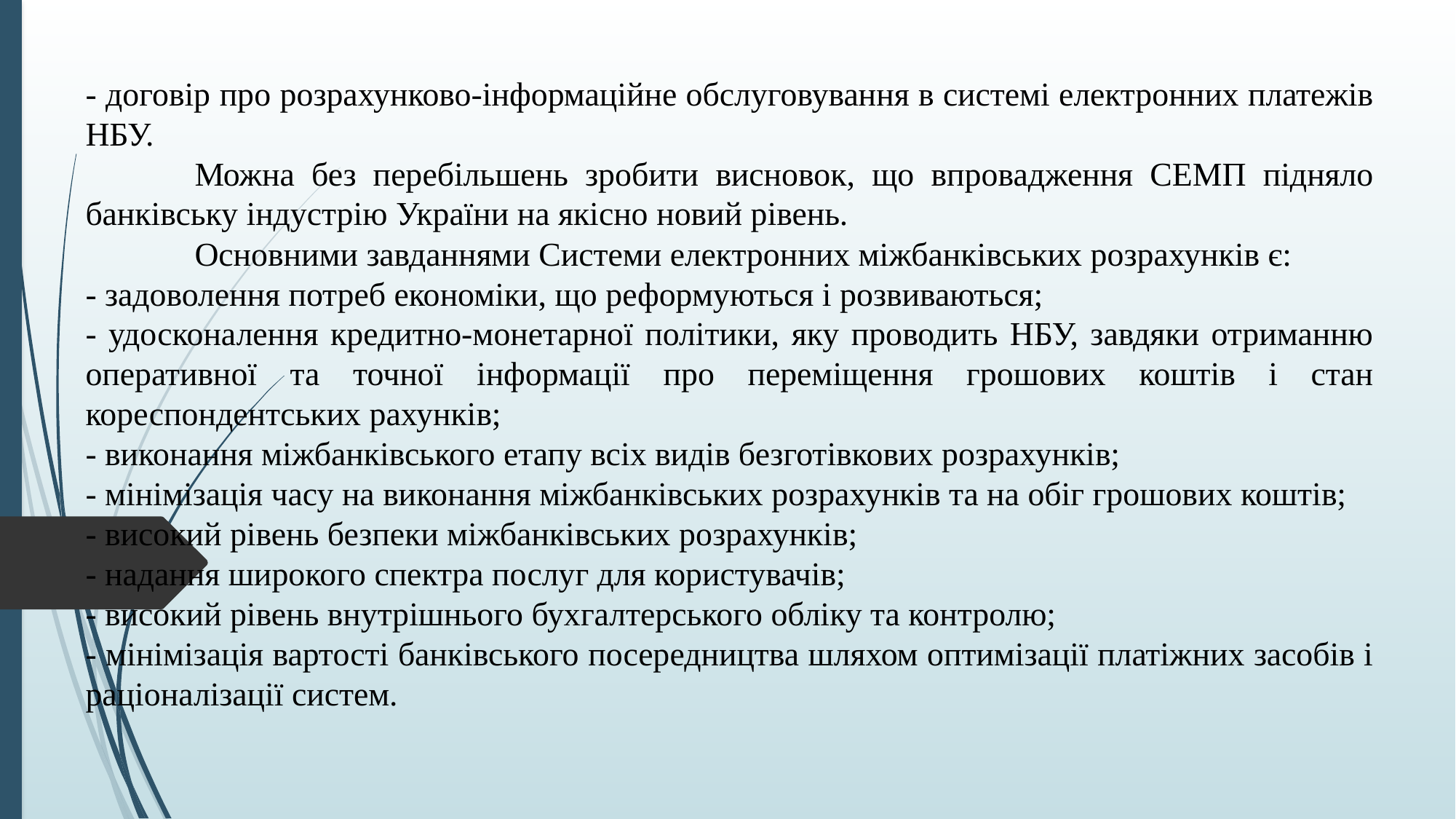

- договір про розрахунково-інформаційне обслуговування в системі електронних платежів НБУ.
	Можна без перебільшень зробити висновок, що впровадження СЕМП підняло банківську індустрію України на якісно новий рівень.
	Основними завданнями Системи електронних міжбанківських розрахунків є:
- задоволення потреб економіки, що реформуються і розвиваються;
- удосконалення кредитно-монетарної політики, яку проводить НБУ, завдяки отриманню оперативної та точної інформації про переміщення грошових коштів і стан кореспондентських рахунків;
- виконання міжбанківського етапу всіх видів безготівкових розрахунків;
- мінімізація часу на виконання міжбанківських розрахунків та на обіг грошових коштів;
- високий рівень безпеки міжбанківських розрахунків;
- надання широкого спектра послуг для користувачів;
- високий рівень внутрішнього бухгалтерського обліку та контролю;
- мінімізація вартості банківського посередництва шляхом оптимізації платіжних засобів і раціоналізації систем.